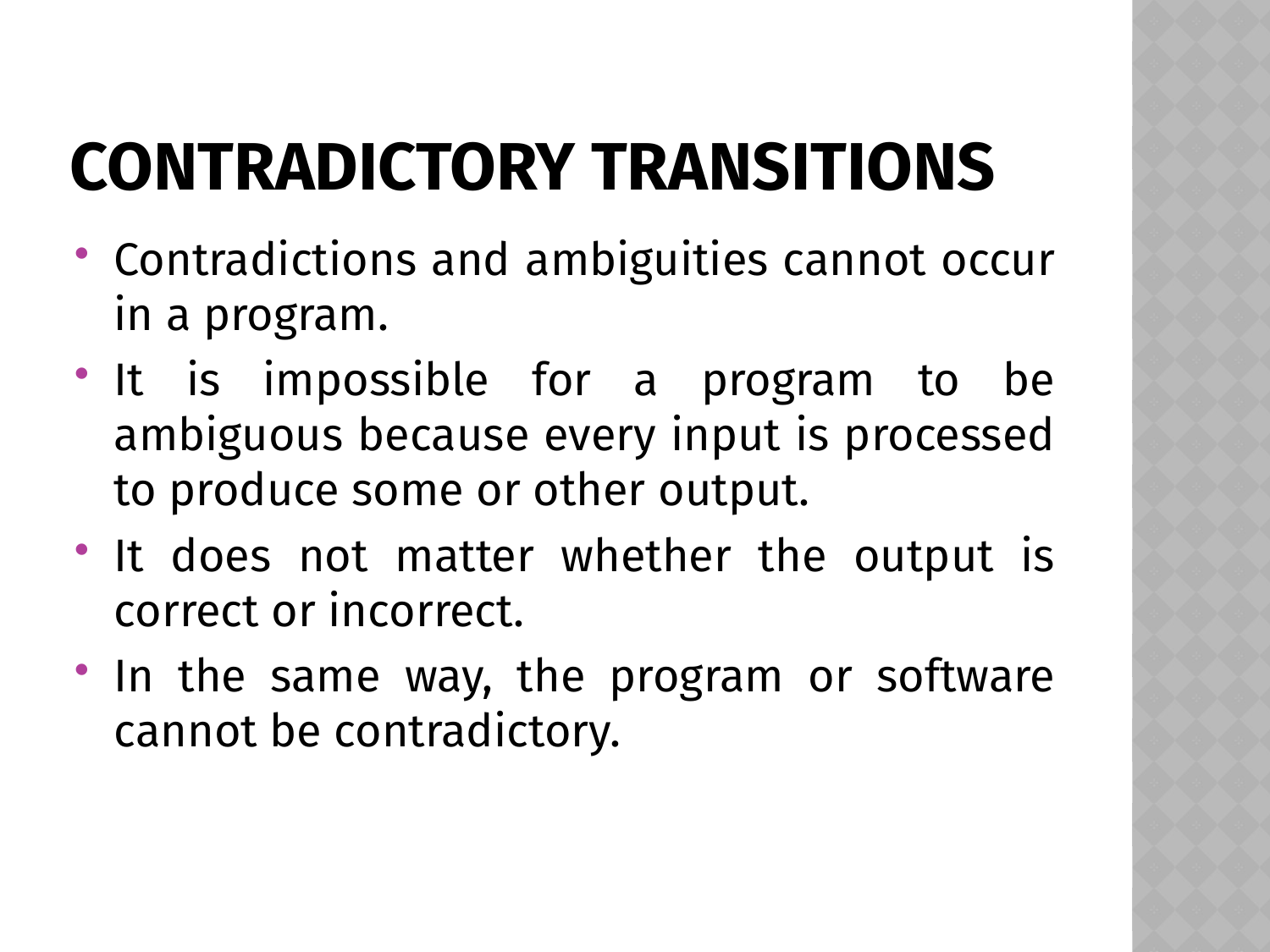

# Contradictory transitions
Contradictions and ambiguities cannot occur in a program.
It is impossible for a program to be ambiguous because every input is processed to produce some or other output.
It does not matter whether the output is correct or incorrect.
In the same way, the program or software cannot be contradictory.